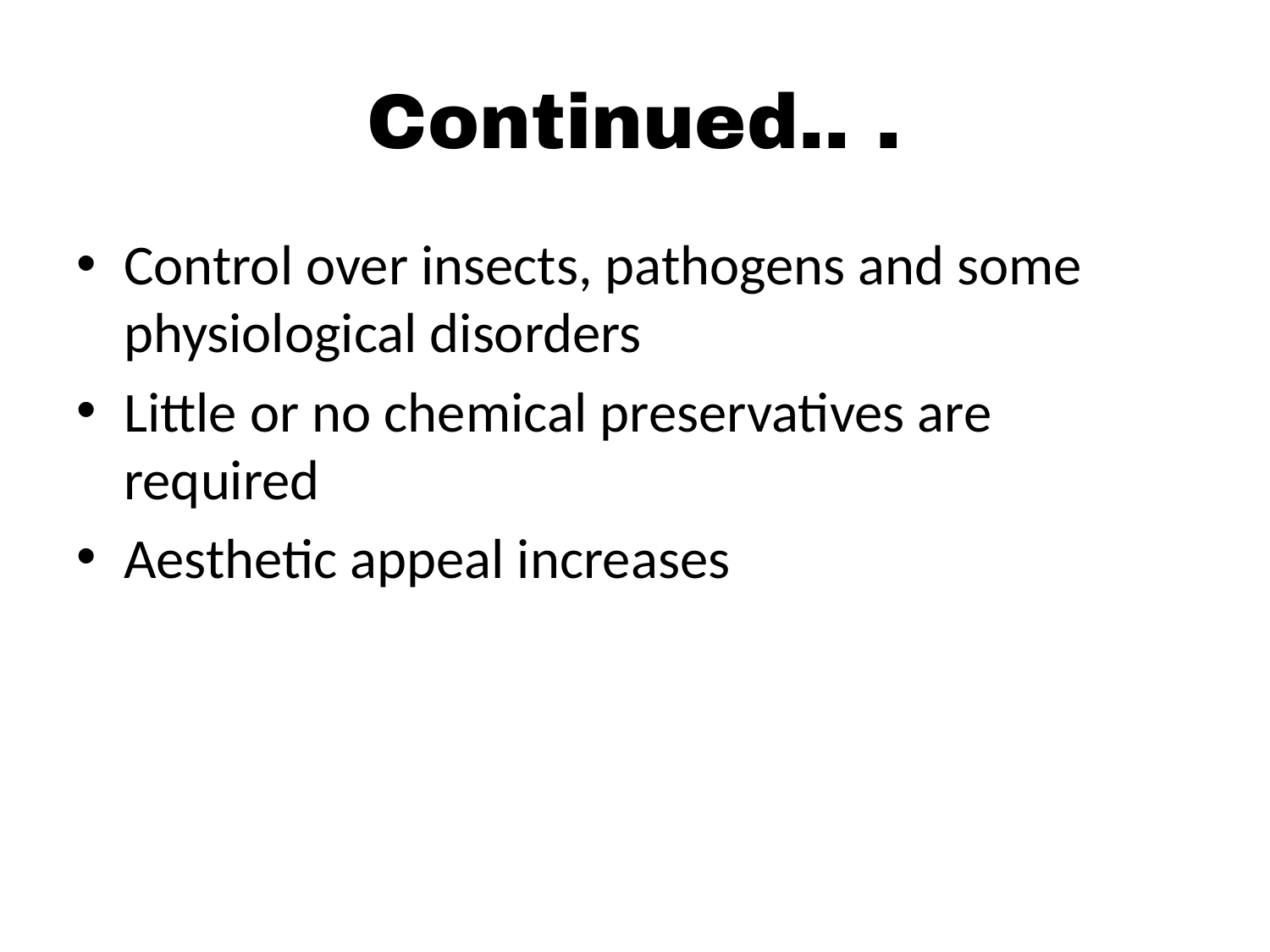

# Continued.. .
Control over insects, pathogens and some physiological disorders
Little or no chemical preservatives are required
Aesthetic appeal increases